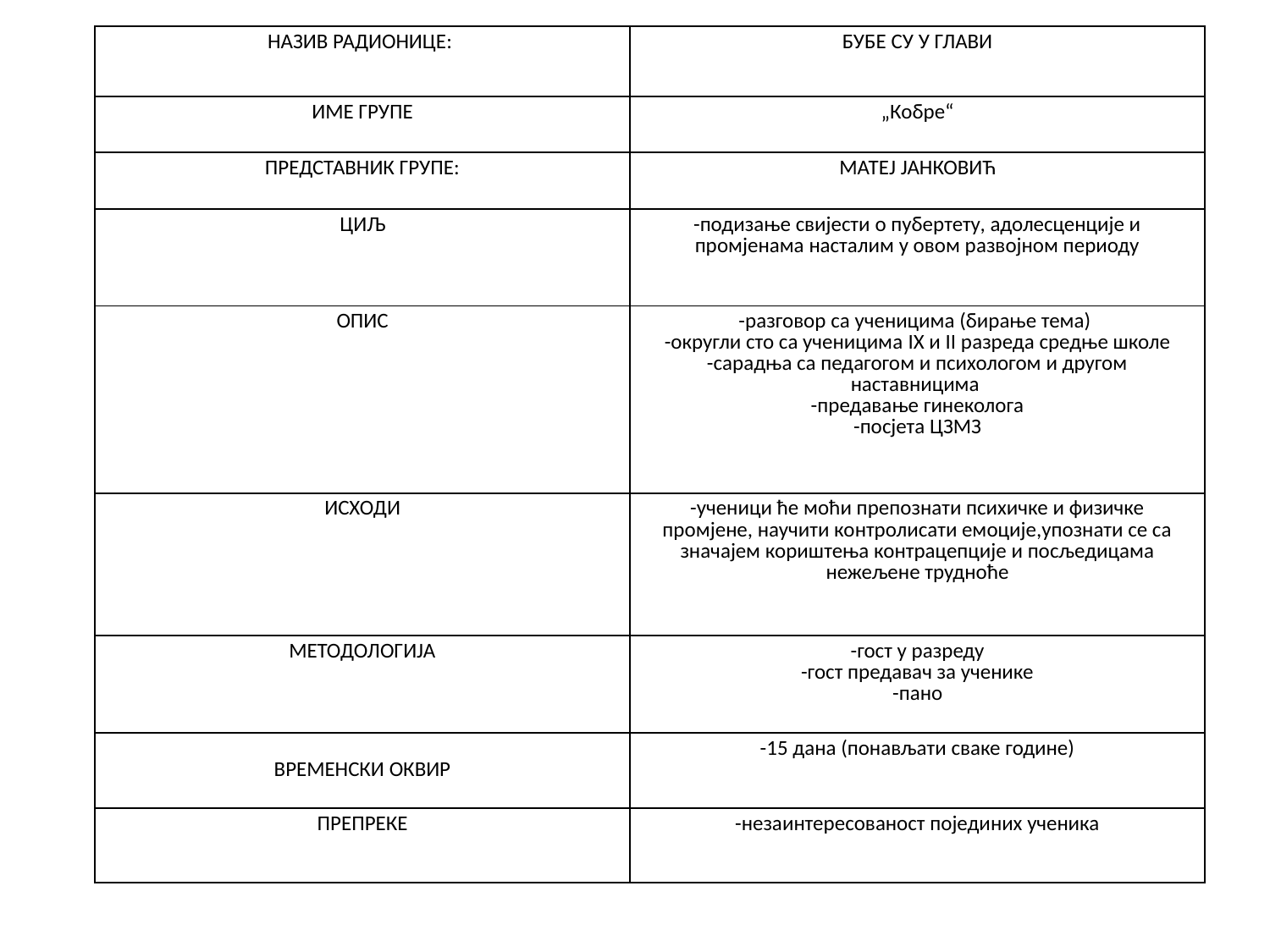

| НАЗИВ РАДИОНИЦЕ: | БУБЕ СУ У ГЛАВИ |
| --- | --- |
| ИМЕ ГРУПЕ | „Кобре“ |
| ПРЕДСТАВНИК ГРУПЕ: | МАТЕЈ ЈАНКОВИЋ |
| ЦИЉ | -подизање свијести о пубертету, адолесценције и промјенама насталим у овом развојном периоду |
| ОПИС | -разговор са ученицима (бирање тема) -округли сто са ученицима IX и II разреда средње школе -сарадња са педагогом и психологом и другом наставницима -предавање гинеколога -посјета ЦЗМЗ |
| ИСХОДИ | -ученици ће моћи препознати психичке и физичке промјене, научити контролисати емоције,упознати се са значајем кориштења контрацепције и посљедицама нежељене трудноће |
| МЕТОДОЛОГИЈА | -гост у разреду -гост предавач за ученике -пано |
| ВРЕМЕНСКИ ОКВИР | -15 дана (понављати сваке године) |
| ПРЕПРЕКЕ | -незаинтересованост појединих ученика |